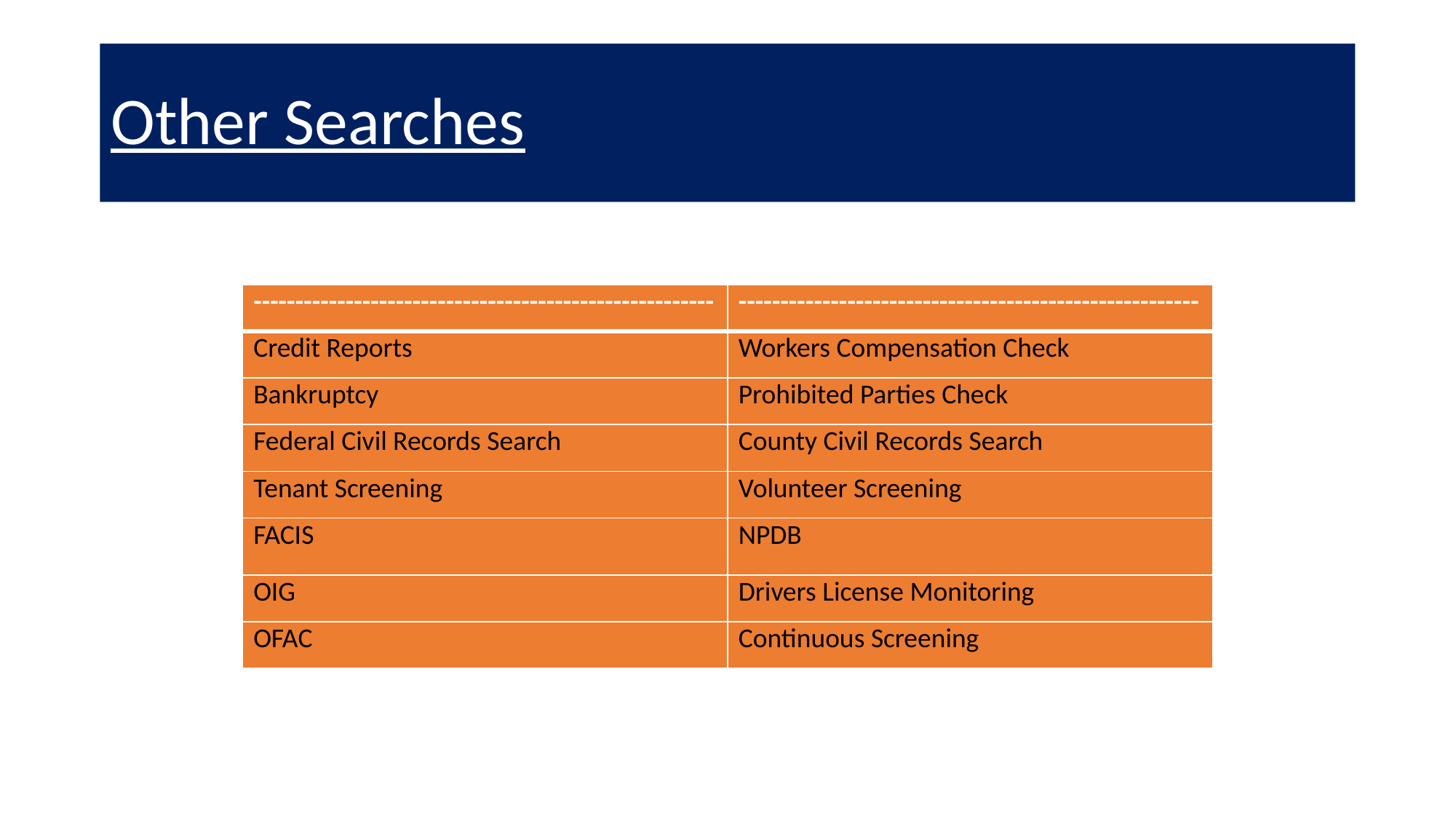

# Other Searches
| ------------------------------------------------------- | ------------------------------------------------------- |
| --- | --- |
| Credit Reports | Workers Compensation Check |
| Bankruptcy | Prohibited Parties Check |
| Federal Civil Records Search | County Civil Records Search |
| Tenant Screening | Volunteer Screening |
| FACIS | NPDB |
| OIG | Drivers License Monitoring |
| OFAC | Continuous Screening |